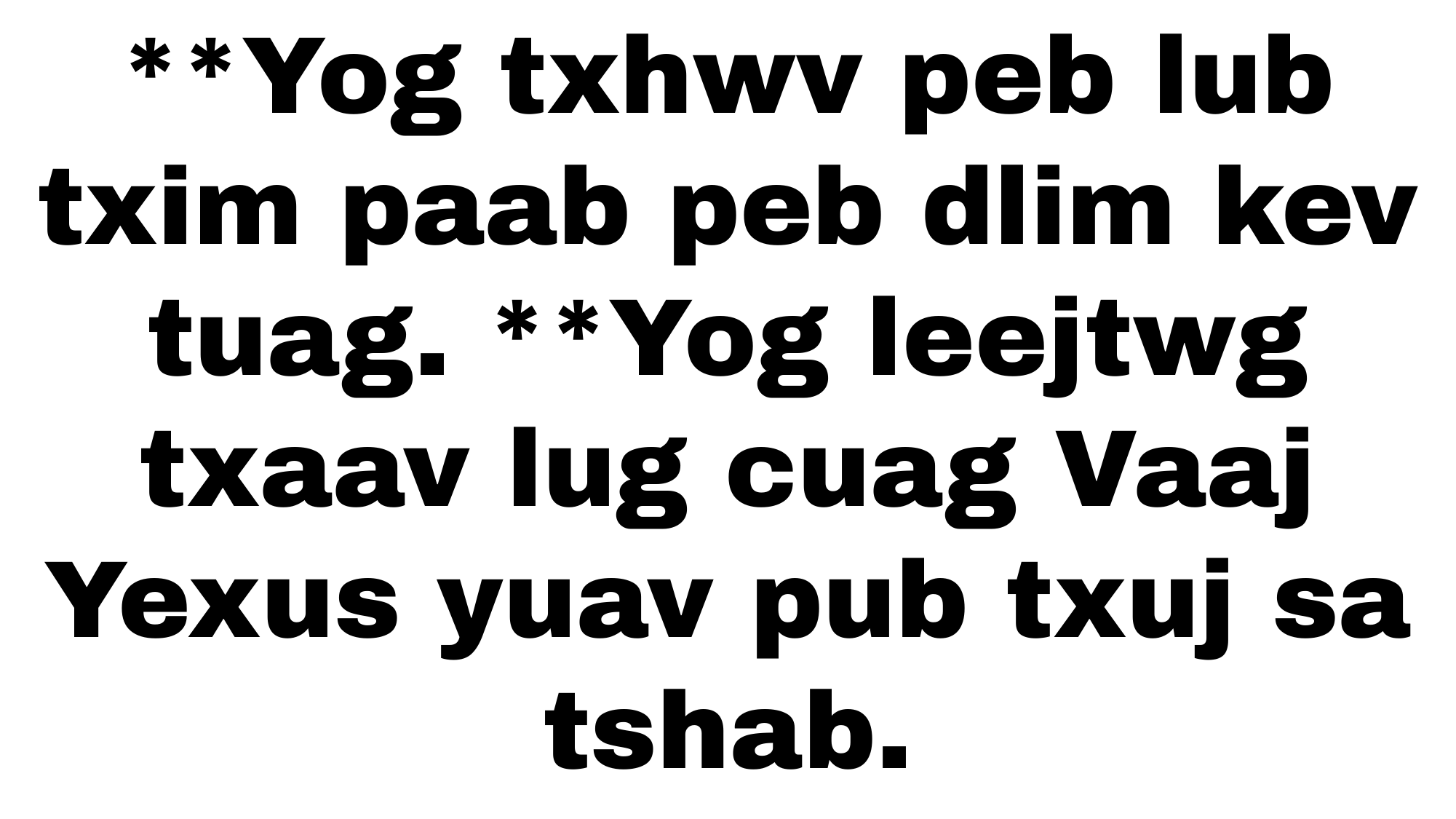

**Yog txhwv peb lub txim paab peb dlim kev tuag. **Yog leejtwg txaav lug cuag Vaaj Yexus yuav pub txuj sa tshab.